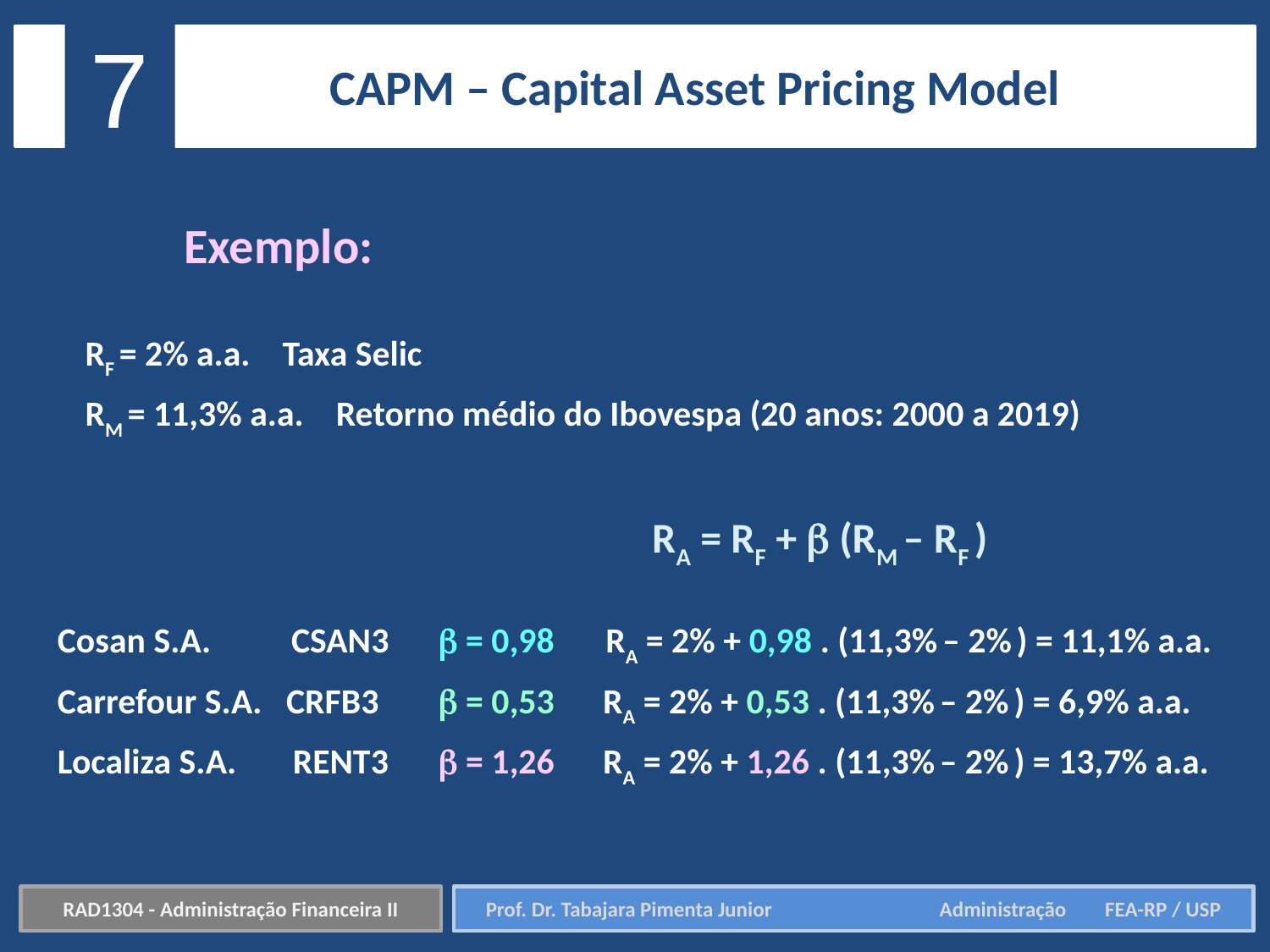

7

CAPM – Capital Asset Pricing Model
Exemplo:
RF = 2% a.a.    Taxa Selic
RM = 11,3% a.a.    Retorno médio do Ibovespa (20 anos: 2000 a 2019)
RA = RF + β (RM – RF )
Cosan S.A.          CSAN3	β = 0,98 	     RA = 2% + 0,98 . (11,3% – 2% ) = 11,1% a.a.
Carrefour S.A.   CRFB3	β = 0,53      RA = 2% + 0,53 . (11,3% – 2% ) = 6,9% a.a.
Localiza S.A.       RENT3	β = 1,26      RA = 2% + 1,26 . (11,3% – 2% ) = 13,7% a.a.

RAD1304 - Administração Financeira II

Prof. Dr. Tabajara Pimenta Junior	               Administração        FEA-RP / USP